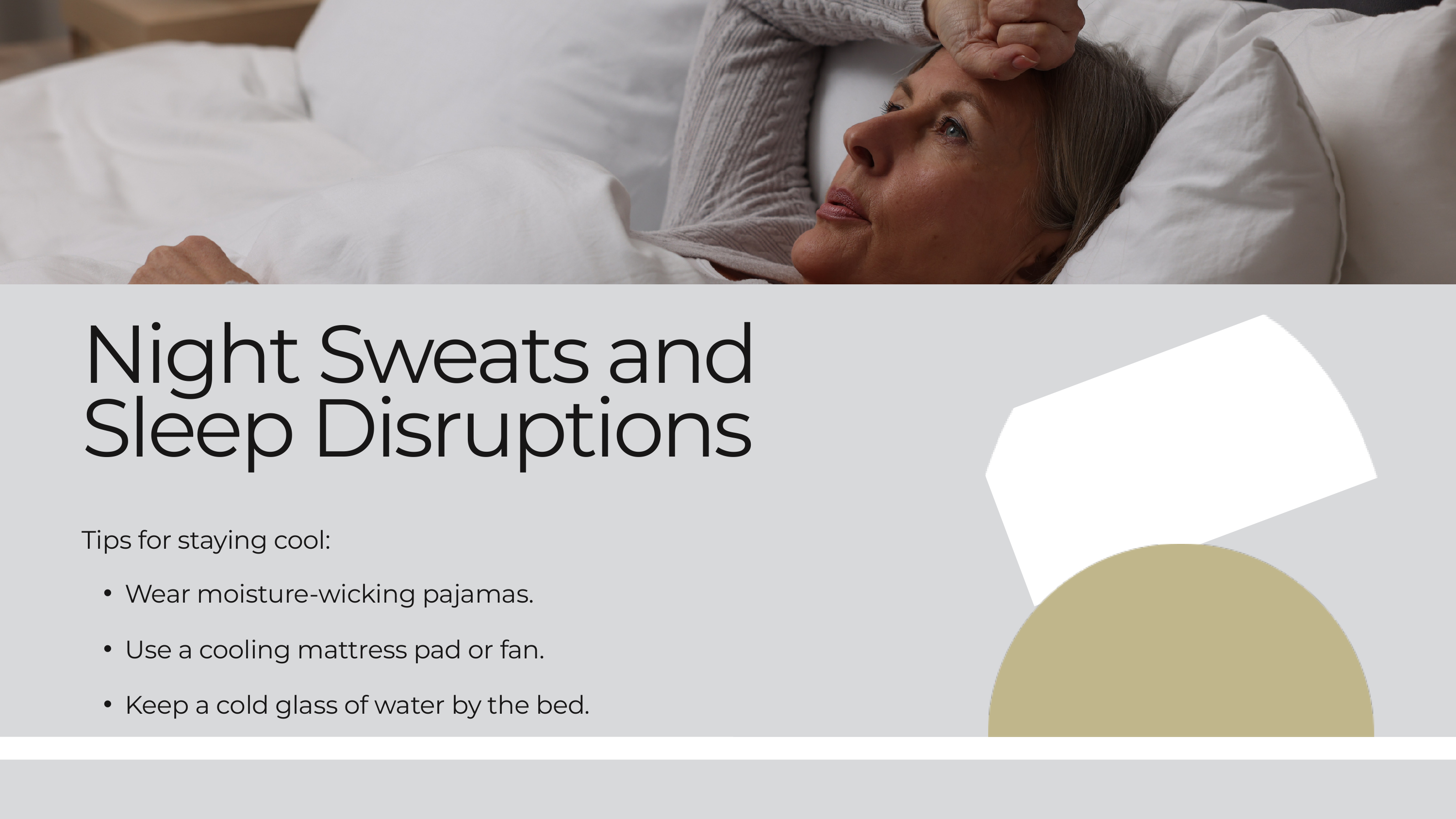

Night Sweats and
Sleep Disruptions

Tips for staying cool:

Wear moisture-wicking pajamas.

Use a cooling mattress pad or fan.

Keep a cold glass of water by the bed.